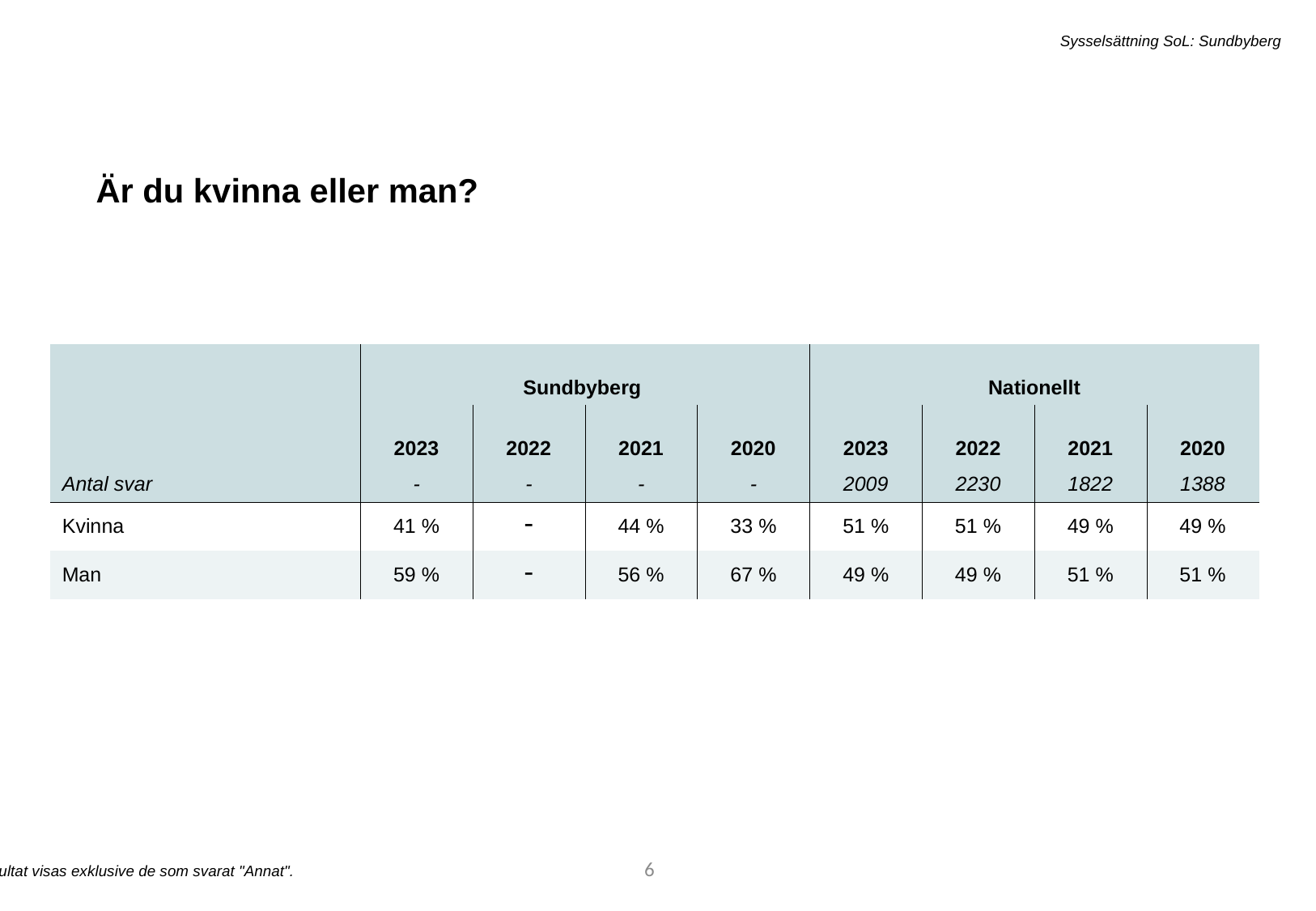

Sysselsättning SoL: Sundbyberg
Är du kvinna eller man?
|  | Sundbyberg | {{mun\_name}} | - | - | Nationellt | Nationellt | - | - |
| --- | --- | --- | --- | --- | --- | --- | --- | --- |
|  | 2023 | 2022 | 2021 | 2020 | 2023 | 2022 | 2021 | 2020 |
| Antal svar | - | - | - | - | 2009 | 2230 | 1822 | 1388 |
| Kvinna | 41 % | - | 44 % | 33 % | 51 % | 51 % | 49 % | 49 % |
| Man | 59 % | - | 56 % | 67 % | 49 % | 49 % | 51 % | 51 % |
6
Könsresultat visas exklusive de som svarat "Annat".